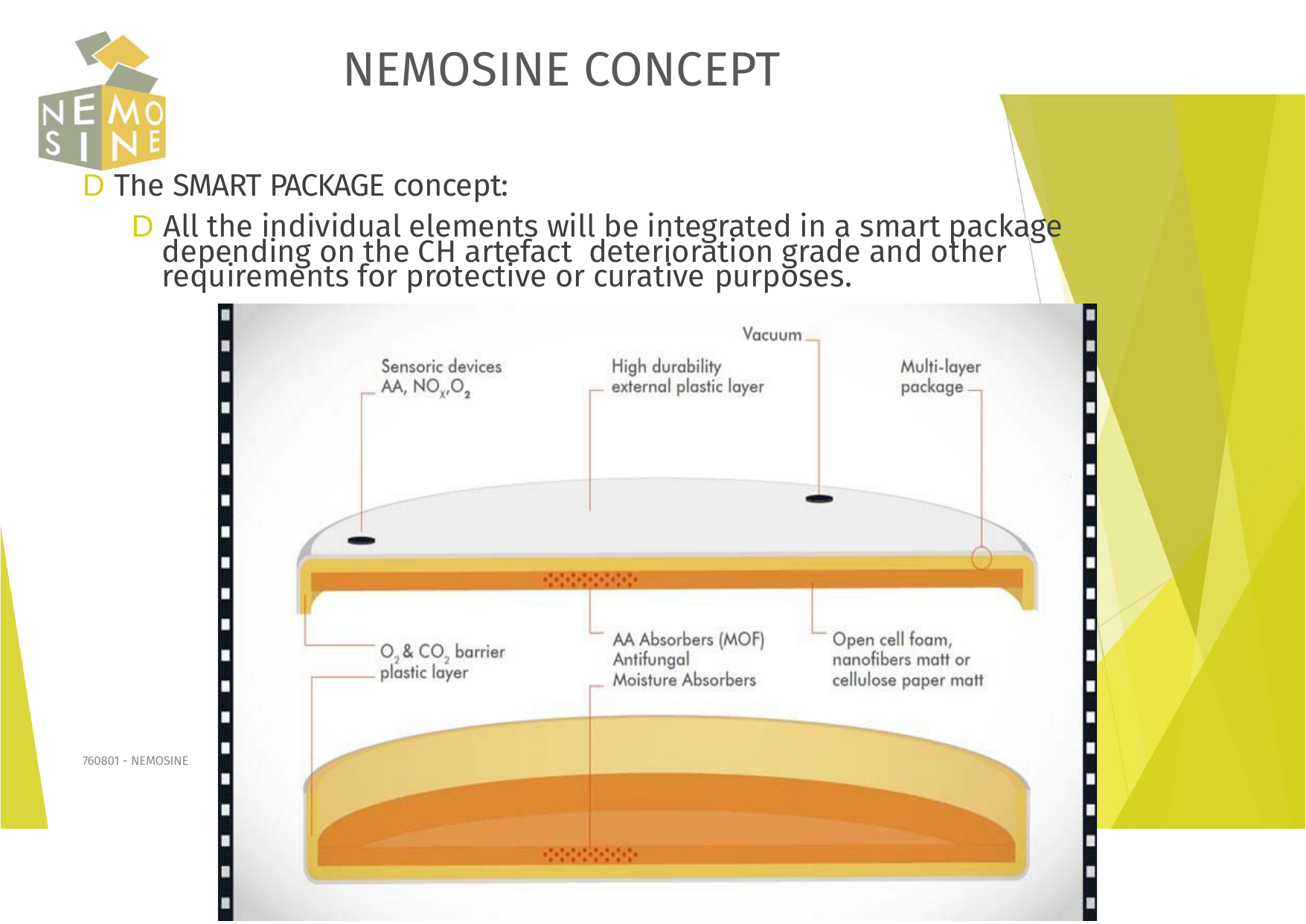

# NEMOSINE CONCEPT

D The SMART PACKAGE concept:
D All the individual elements will be integrated in a smart package depending on the CH artefact  deterioration grade and other requirements for protective or curative purposes.

760801 - NEMOSINE